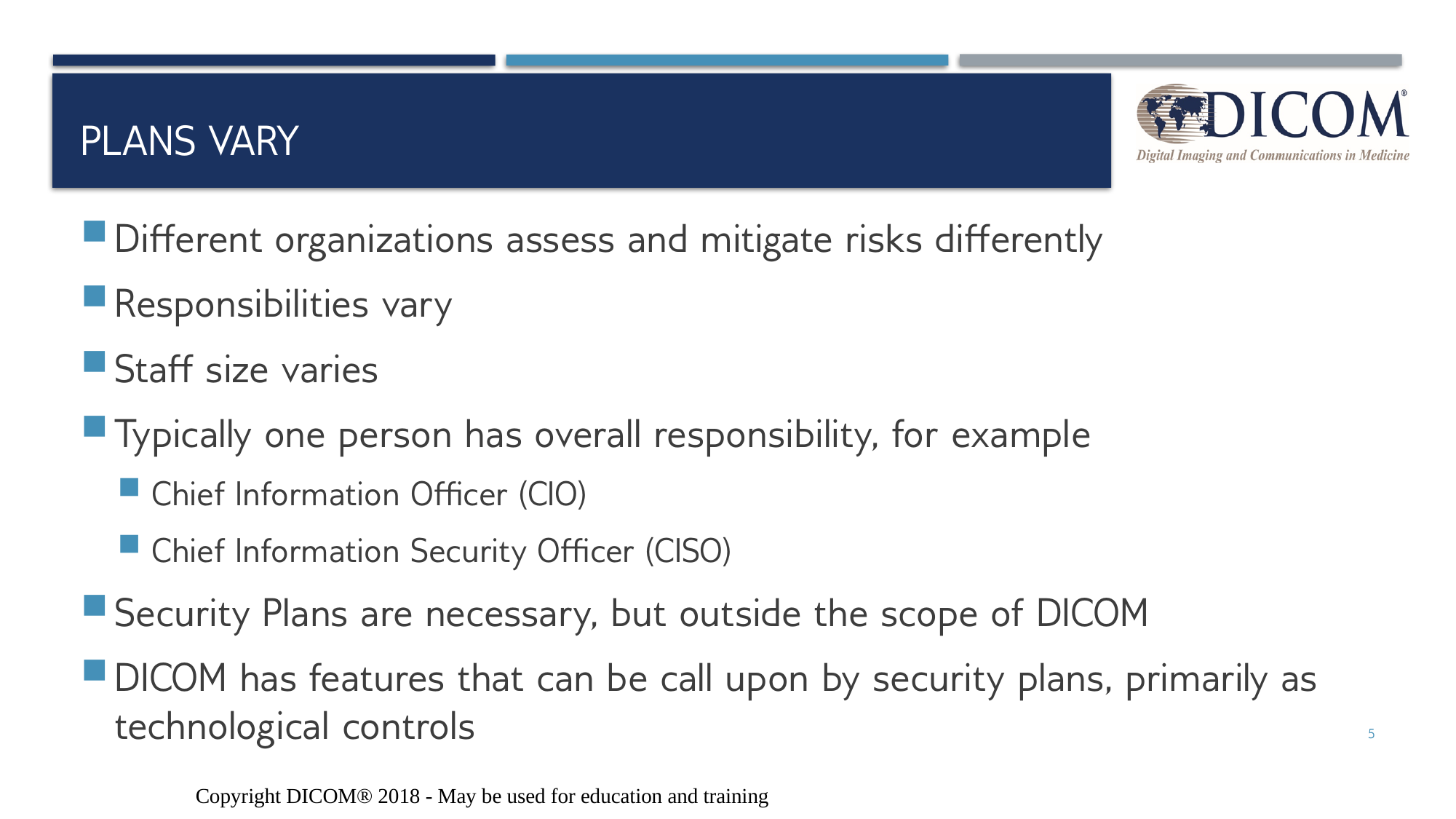

# Plans Vary
Different organizations assess and mitigate risks differently
Responsibilities vary
Staff size varies
Typically one person has overall responsibility, for example
Chief Information Officer (CIO)
Chief Information Security Officer (CISO)
Security Plans are necessary, but outside the scope of DICOM
DICOM has features that can be call upon by security plans, primarily as technological controls
5
Copyright DICOM® 2018 - May be used for education and training